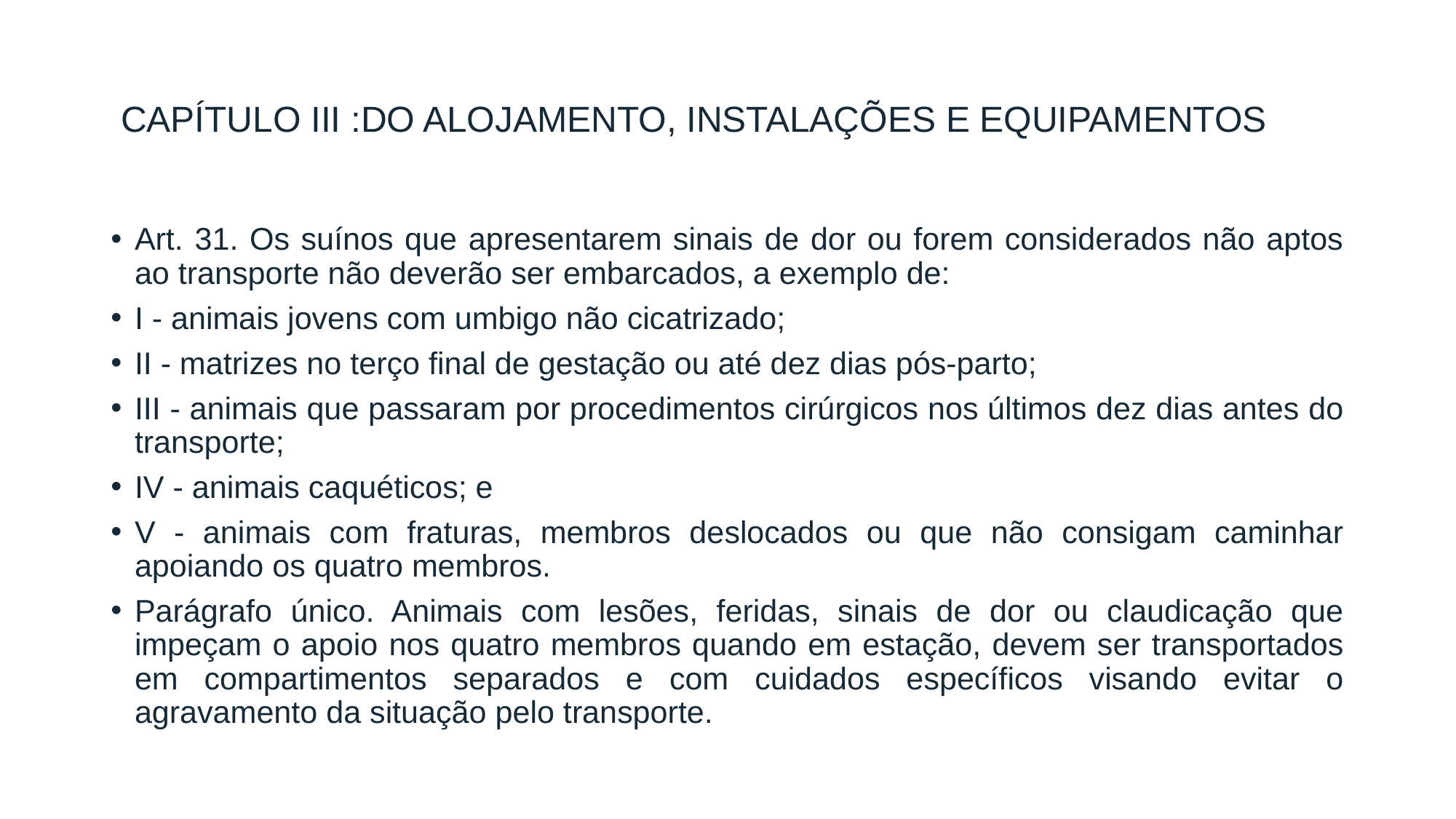

# CAPÍTULO III :DO ALOJAMENTO, INSTALAÇÕES E EQUIPAMENTOS
Art. 31. Os suínos que apresentarem sinais de dor ou forem considerados não aptos ao transporte não deverão ser embarcados, a exemplo de:
I - animais jovens com umbigo não cicatrizado;
II - matrizes no terço final de gestação ou até dez dias pós-parto;
III - animais que passaram por procedimentos cirúrgicos nos últimos dez dias antes do transporte;
IV - animais caquéticos; e
V - animais com fraturas, membros deslocados ou que não consigam caminhar apoiando os quatro membros.
Parágrafo único. Animais com lesões, feridas, sinais de dor ou claudicação que impeçam o apoio nos quatro membros quando em estação, devem ser transportados em compartimentos separados e com cuidados específicos visando evitar o agravamento da situação pelo transporte.